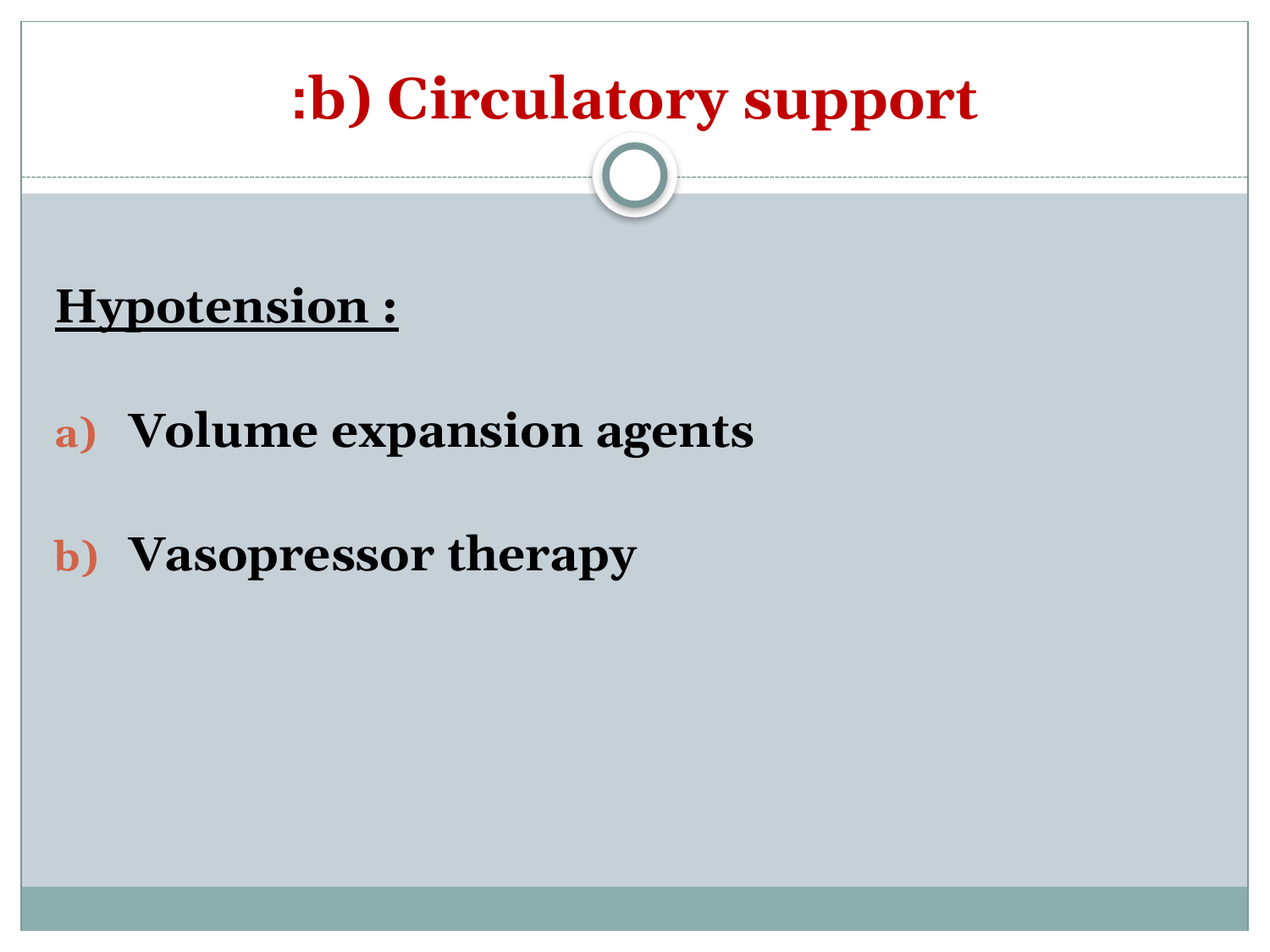

# b) Circulatory support:
Hypotension :
Volume expansion agents
Vasopressor therapy